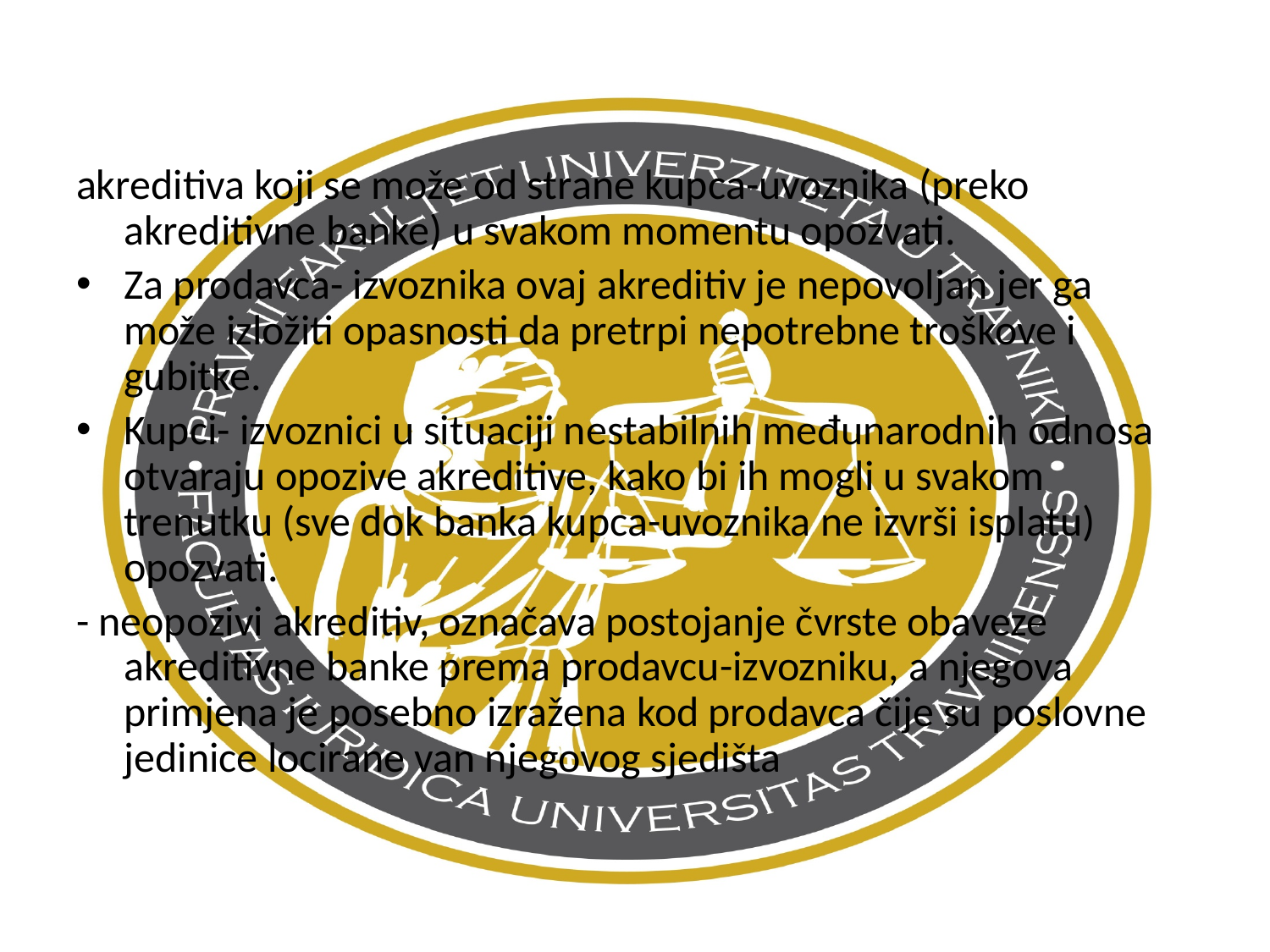

akreditiva koji se može od strane kupca-uvoznika (preko akreditivne banke) u svakom momentu opozvati.
Za prodavca- izvoznika ovaj akreditiv je nepovoljan jer ga može izložiti opasnosti da pretrpi nepotrebne troškove i gubitke.
Kupci- izvoznici u situaciji nestabilnih međunarodnih odnosa otvaraju opozive akreditive, kako bi ih mogli u svakom trenutku (sve dok banka kupca-uvoznika ne izvrši isplatu) opozvati.
- neopozivi akreditiv, označava postojanje čvrste obaveze akreditivne banke prema prodavcu-izvozniku, a njegova primjena je posebno izražena kod prodavca čije su poslovne jedinice locirane van njegovog sjedišta